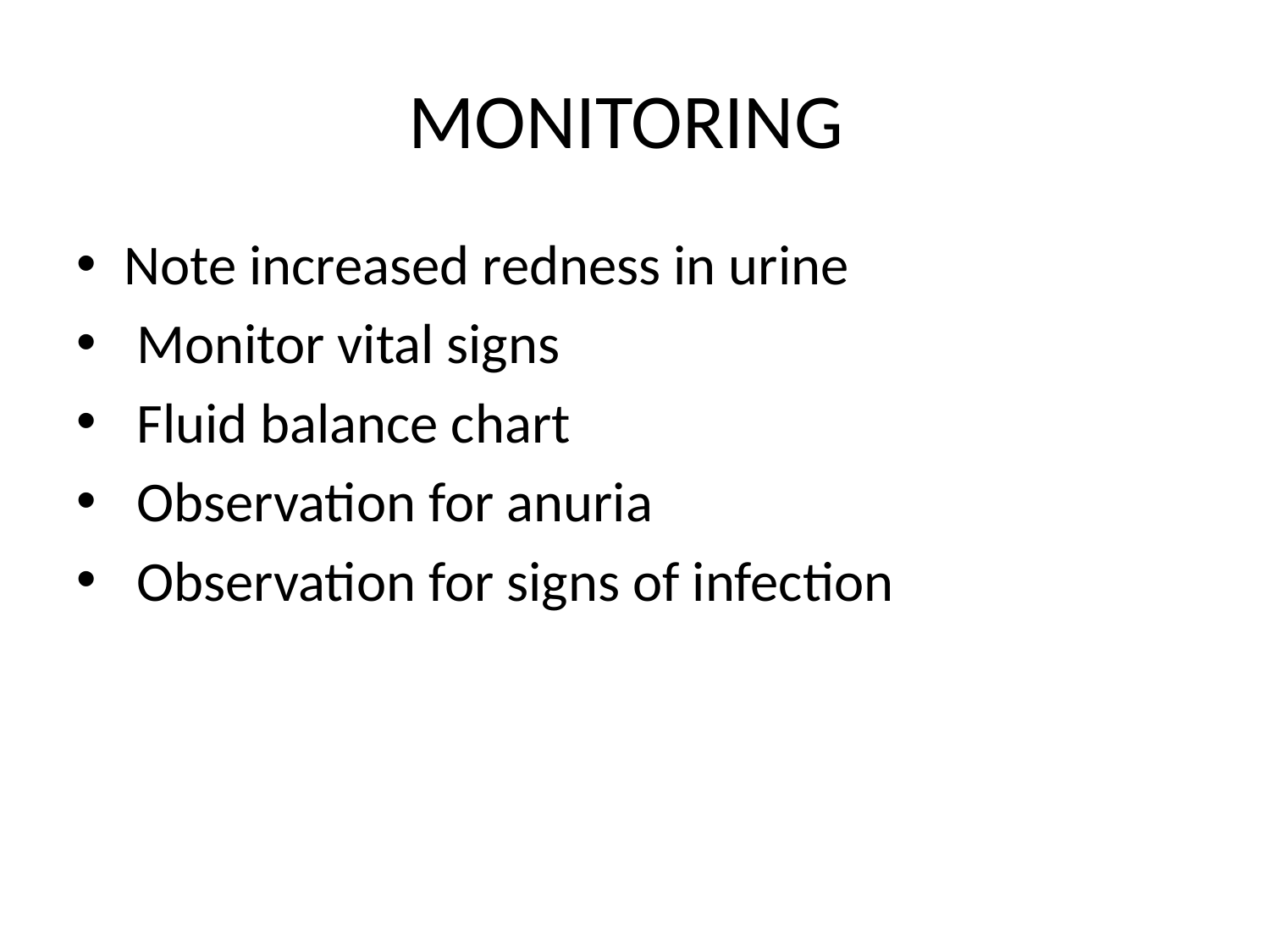

# MONITORING
Note increased redness in urine
 Monitor vital signs
 Fluid balance chart
 Observation for anuria
 Observation for signs of infection